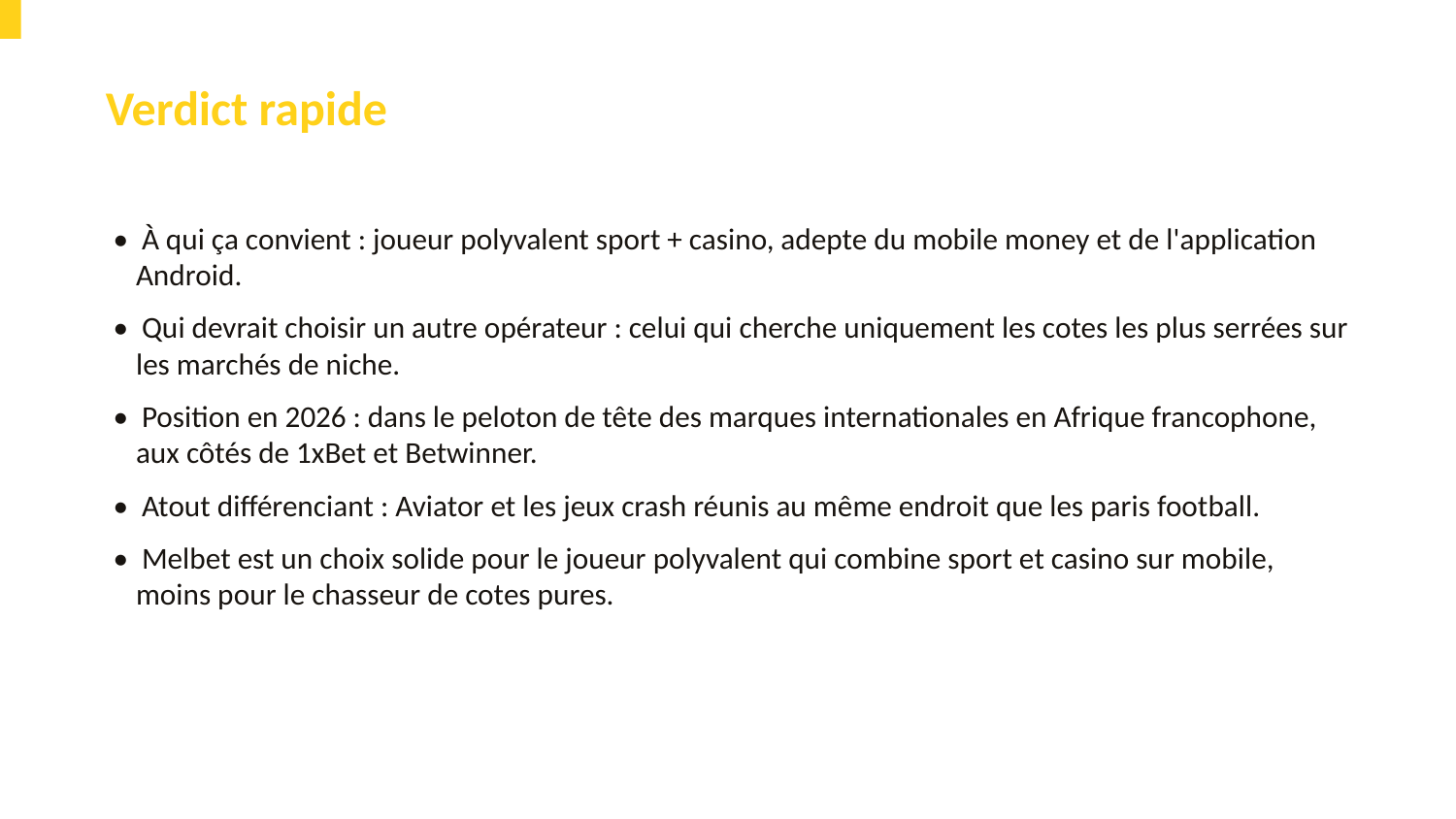

Verdict rapide
•  À qui ça convient : joueur polyvalent sport + casino, adepte du mobile money et de l'application Android.
•  Qui devrait choisir un autre opérateur : celui qui cherche uniquement les cotes les plus serrées sur les marchés de niche.
•  Position en 2026 : dans le peloton de tête des marques internationales en Afrique francophone, aux côtés de 1xBet et Betwinner.
•  Atout différenciant : Aviator et les jeux crash réunis au même endroit que les paris football.
•  Melbet est un choix solide pour le joueur polyvalent qui combine sport et casino sur mobile, moins pour le chasseur de cotes pures.